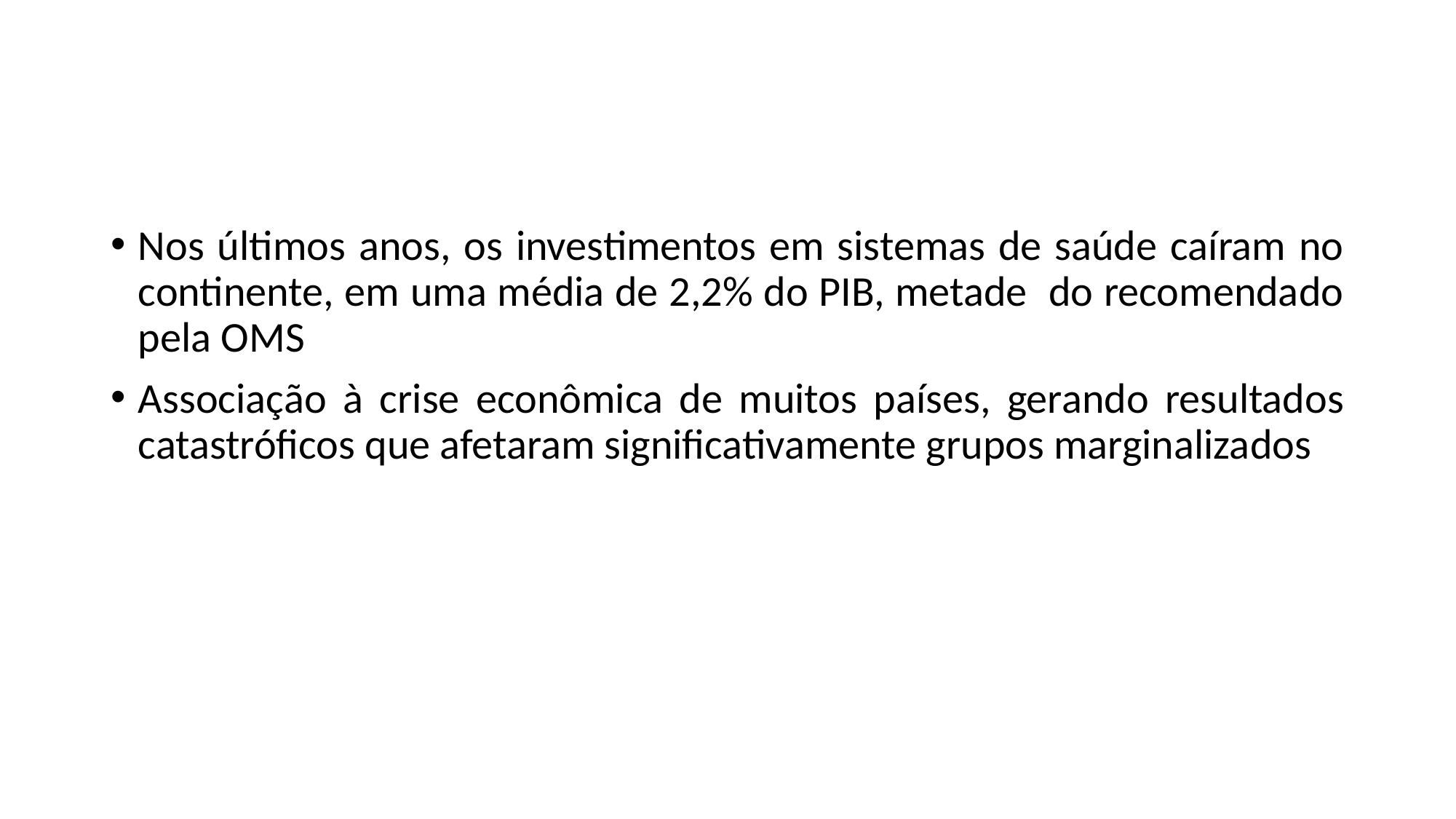

#
Nos últimos anos, os investimentos em sistemas de saúde caíram no continente, em uma média de 2,2% do PIB, metade  do recomendado pela OMS
Associação à crise econômica de muitos países, gerando resultados catastróficos que afetaram significativamente grupos marginalizados